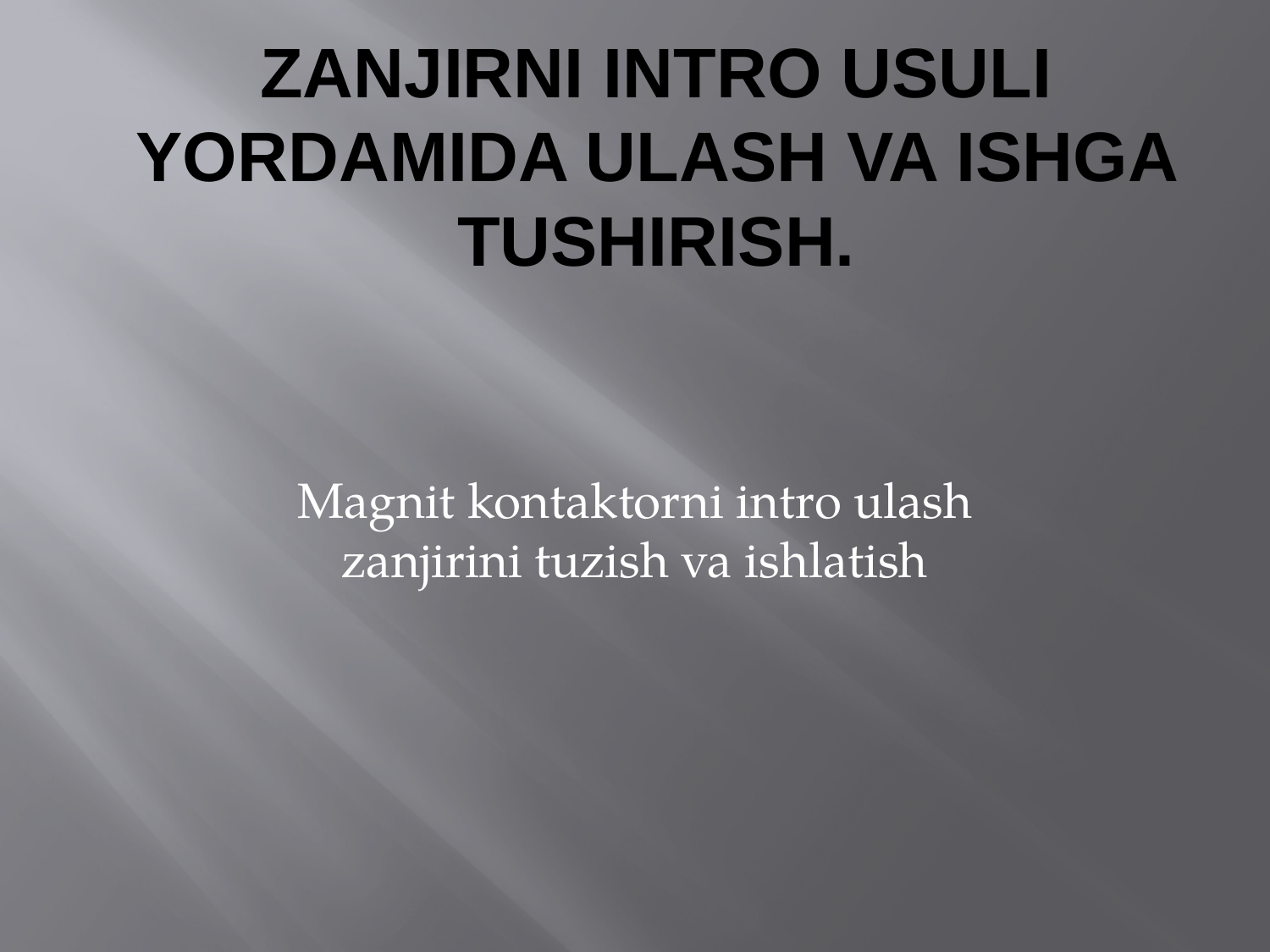

# Zanjirni intro usuli yordamida ulash va ishga tushirish.
Magnit kontaktorni intro ulash zanjirini tuzish va ishlatish